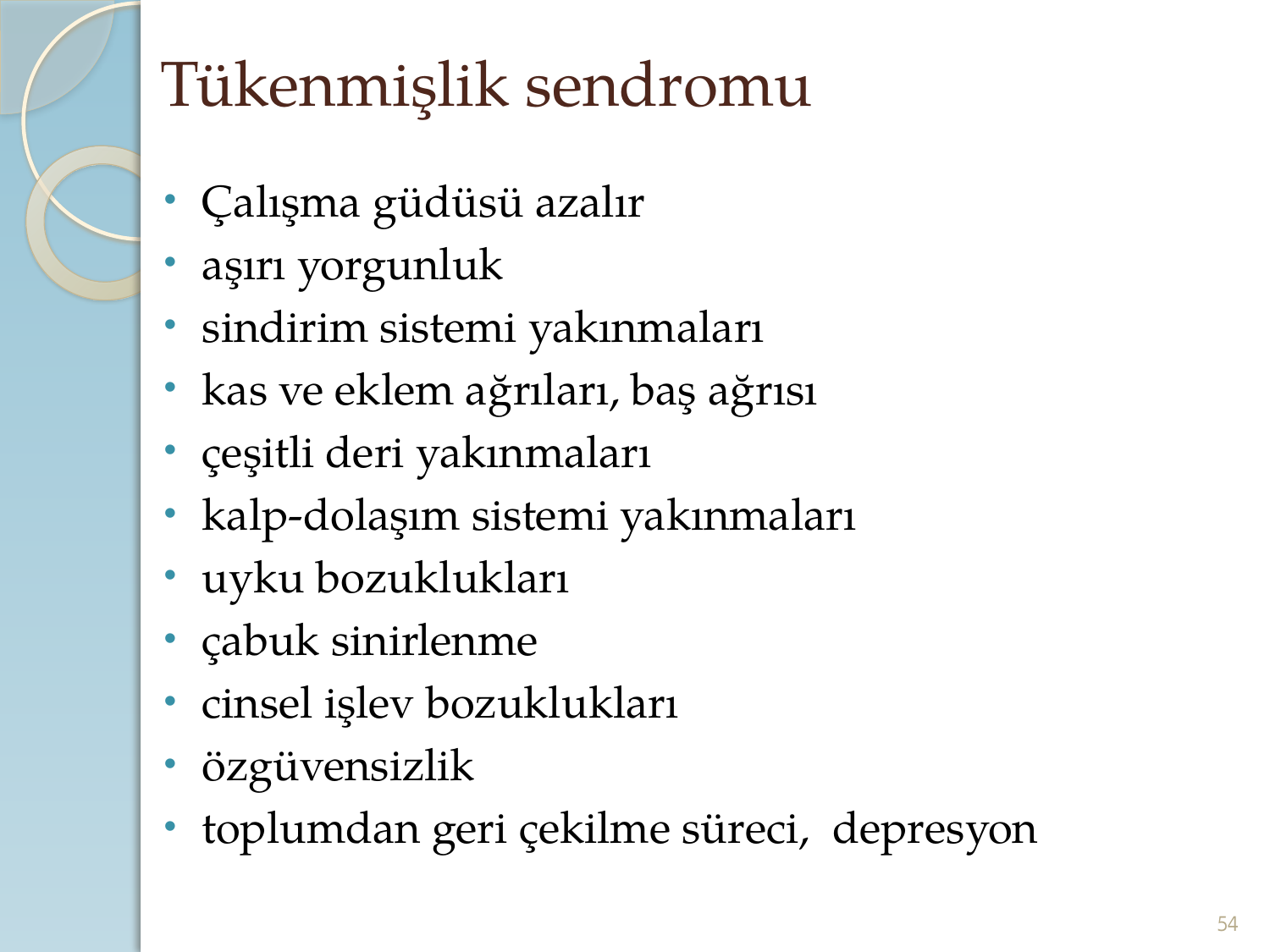

# Tükenmişlik sendromu
Çalışma güdüsü azalır
aşırı yorgunluk
sindirim sistemi yakınmaları
kas ve eklem ağrıları, baş ağrısı
çeşitli deri yakınmaları
kalp-dolaşım sistemi yakınmaları
uyku bozuklukları
çabuk sinirlenme
cinsel işlev bozuklukları
özgüvensizlik
toplumdan geri çekilme süreci,  depresyon
54